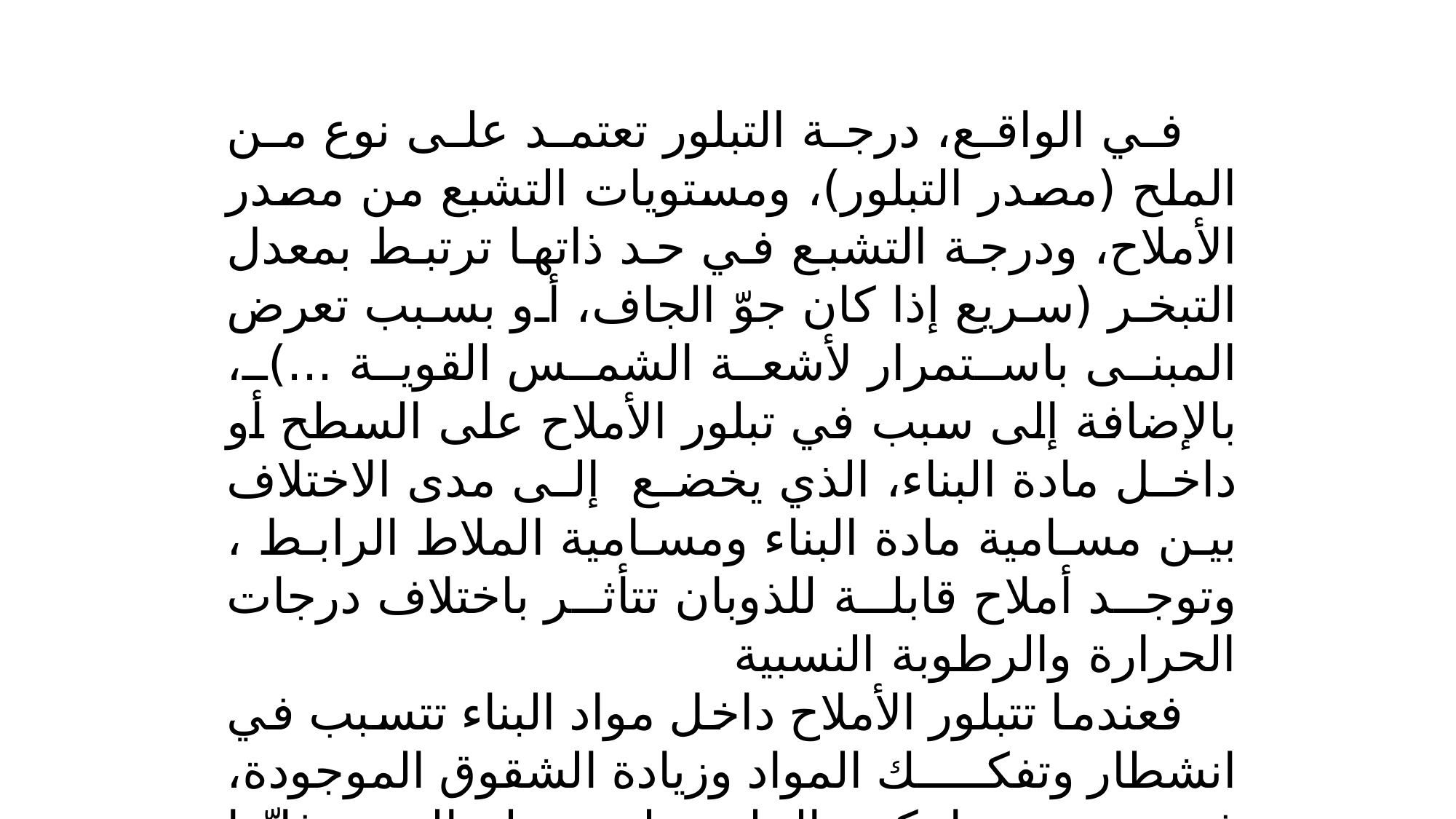

في الواقع، درجة التبلور تعتمد على نوع من الملح (مصدر التبلور)، ومستويات التشبع من مصدر الأملاح، ودرجة التشبع في حد ذاتها ترتبط بمعدل التبخر (سريع إذا كان جوّ الجاف، أو بسبب تعرض المبنى باستمرار لأشعة الشمس القوية ...)، بالإضافة إلى سبب في تبلور الأملاح على السطح أو داخل مادة البناء، الذي يخضع  إلى مدى الاختلاف بين مسامية مادة البناء ومسامية الملاط الرابط ، وتوجد أملاح قابلة للذوبان تتأثر باختلاف درجات الحرارة والرطوبة النسبية
فعندما تتبلور الأملاح داخل مواد البناء تتسبب في انشطار وتفكك المواد وزيادة الشقوق الموجودة، في حين عندما يكون التبلور على سطح المبنى فإنّها تتزهر وتترسب على شكل طبقات صلبة أقل تدميرا.